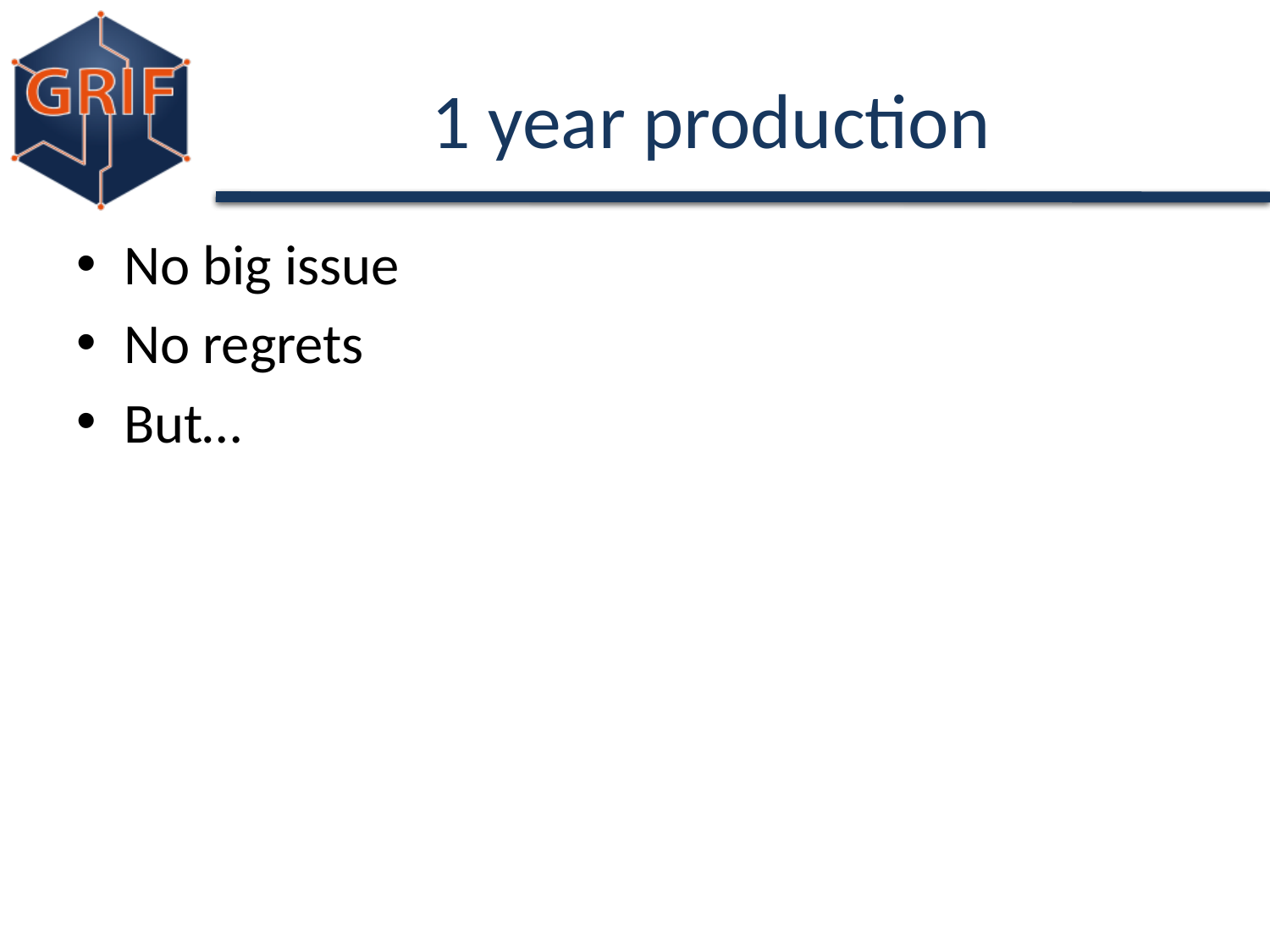

# 1 year production
No big issue
No regrets
But…